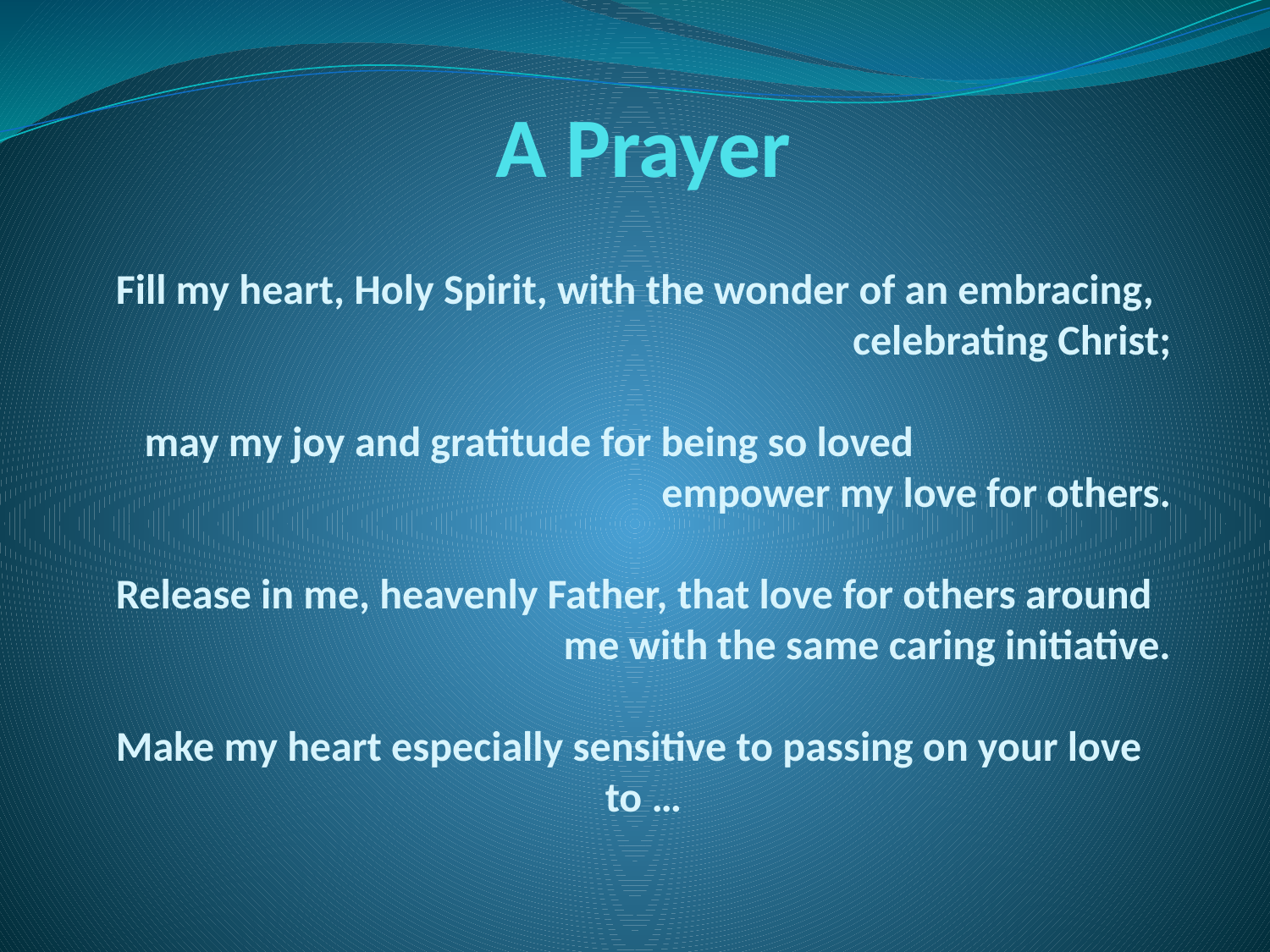

A Prayer

Fill my heart, Holy Spirit, with the wonder of an embracing,
 celebrating Christ;
   may my joy and gratitude for being so loved
empower my love for others.
Release in me, heavenly Father, that love for others around
 me with the same caring initiative.
Make my heart especially sensitive to passing on your love
to …